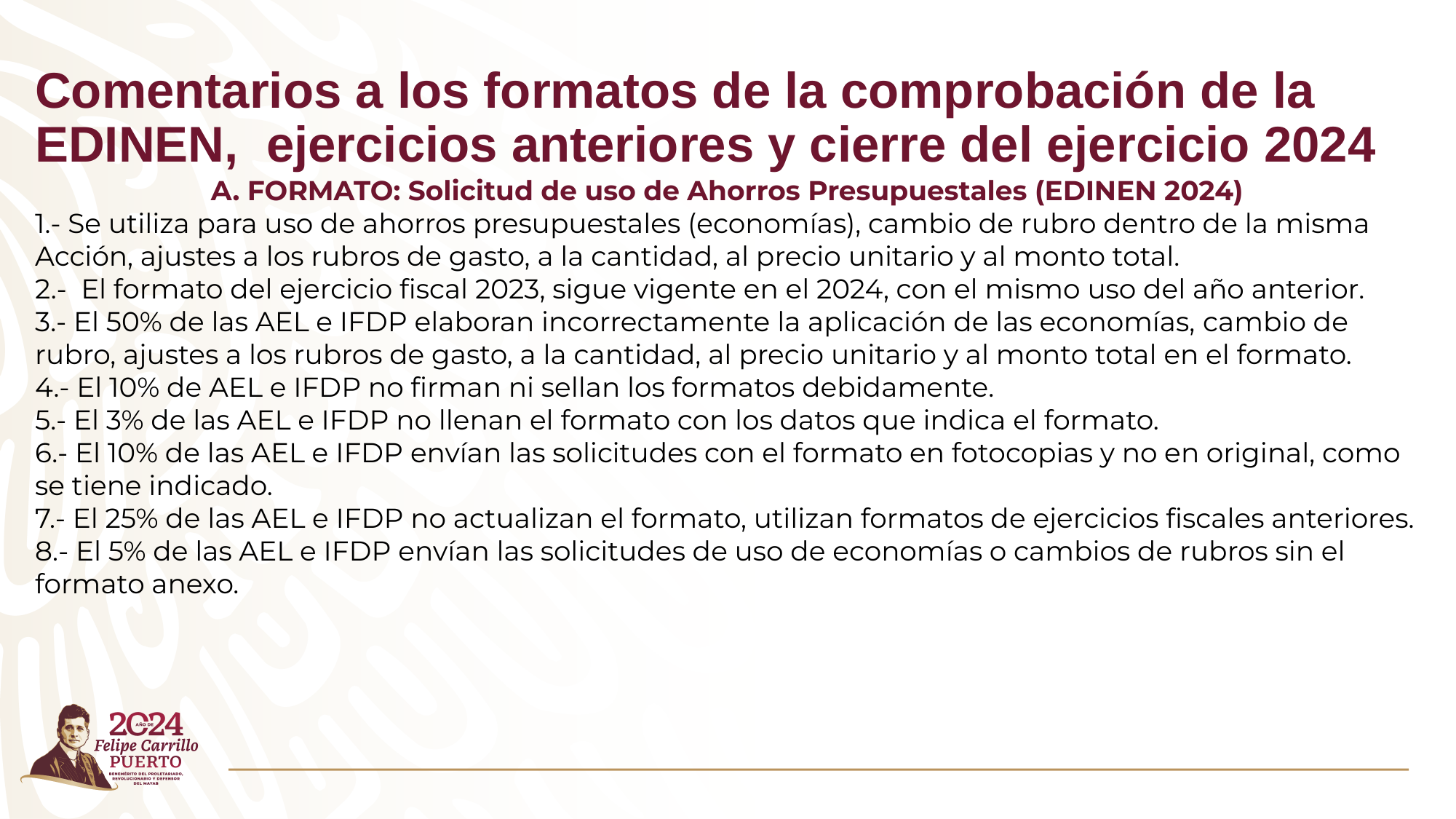

# Comentarios a los formatos de la comprobación de la EDINEN,  ejercicios anteriores y cierre del ejercicio 2024
A. FORMATO: Solicitud de uso de Ahorros Presupuestales (EDINEN 2024)
1.- Se utiliza para uso de ahorros presupuestales (economías), cambio de rubro dentro de la misma Acción, ajustes a los rubros de gasto, a la cantidad, al precio unitario y al monto total.
2.-  El formato del ejercicio fiscal 2023, sigue vigente en el 2024, con el mismo uso del año anterior.
3.- El 50% de las AEL e IFDP elaboran incorrectamente la aplicación de las economías, cambio de rubro, ajustes a los rubros de gasto, a la cantidad, al precio unitario y al monto total en el formato.
4.- El 10% de AEL e IFDP no firman ni sellan los formatos debidamente.
5.- El 3% de las AEL e IFDP no llenan el formato con los datos que indica el formato.
6.- El 10% de las AEL e IFDP envían las solicitudes con el formato en fotocopias y no en original, como se tiene indicado.
7.- El 25% de las AEL e IFDP no actualizan el formato, utilizan formatos de ejercicios fiscales anteriores.
8.- El 5% de las AEL e IFDP envían las solicitudes de uso de economías o cambios de rubros sin el formato anexo.